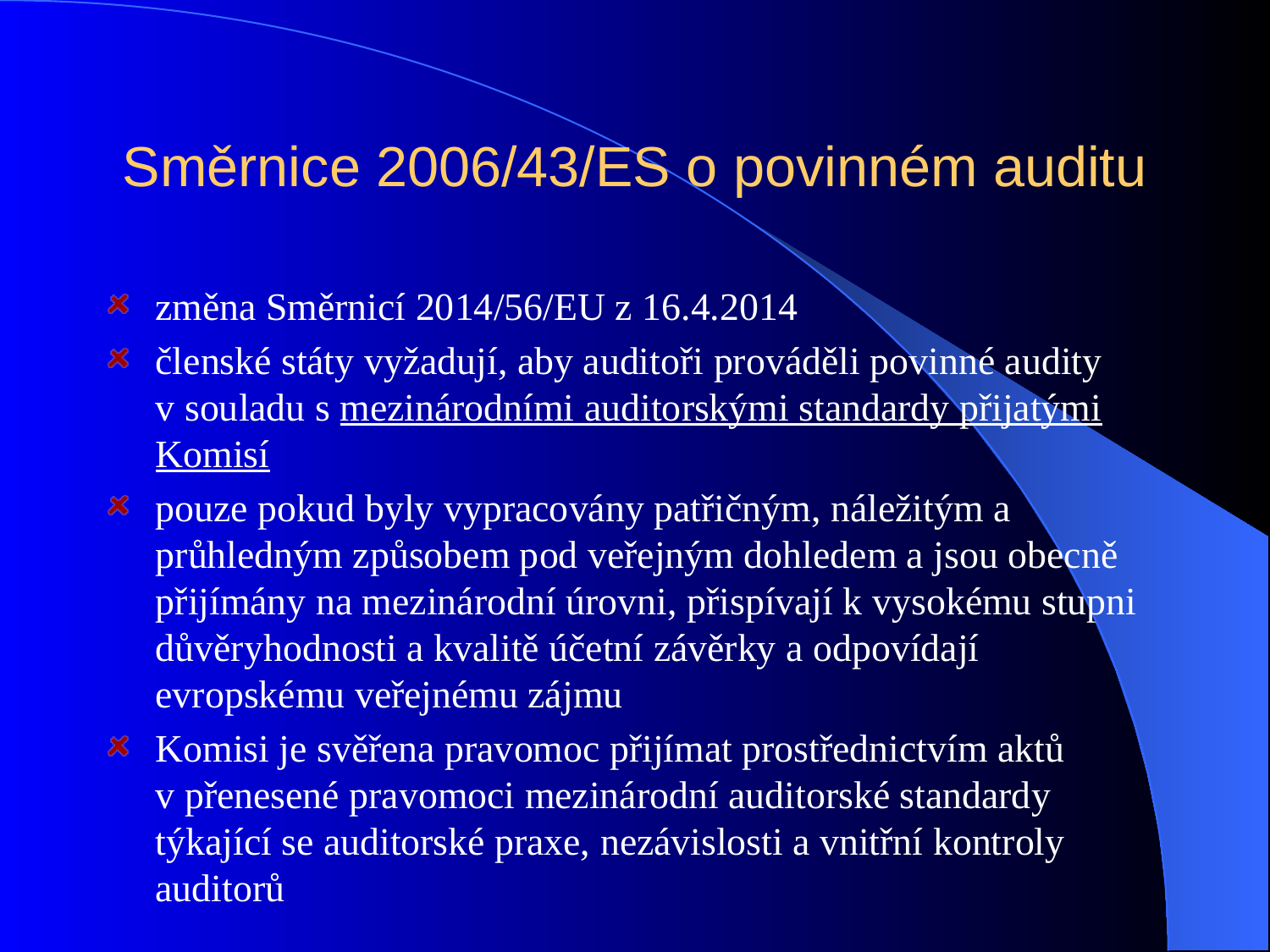

# Směrnice 2006/43/ES o povinném auditu
změna Směrnicí 2014/56/EU z 16.4.2014
členské státy vyžadují, aby auditoři prováděli povinné audity v souladu s mezinárodními auditorskými standardy přijatými Komisí
pouze pokud byly vypracovány patřičným, náležitým a průhledným způsobem pod veřejným dohledem a jsou obecně přijímány na mezinárodní úrovni, přispívají k vysokému stupni důvěryhodnosti a kvalitě účetní závěrky a odpovídají evropskému veřejnému zájmu
Komisi je svěřena pravomoc přijímat prostřednictvím aktů v přenesené pravomoci mezinárodní auditorské standardy týkající se auditorské praxe, nezávislosti a vnitřní kontroly auditorů